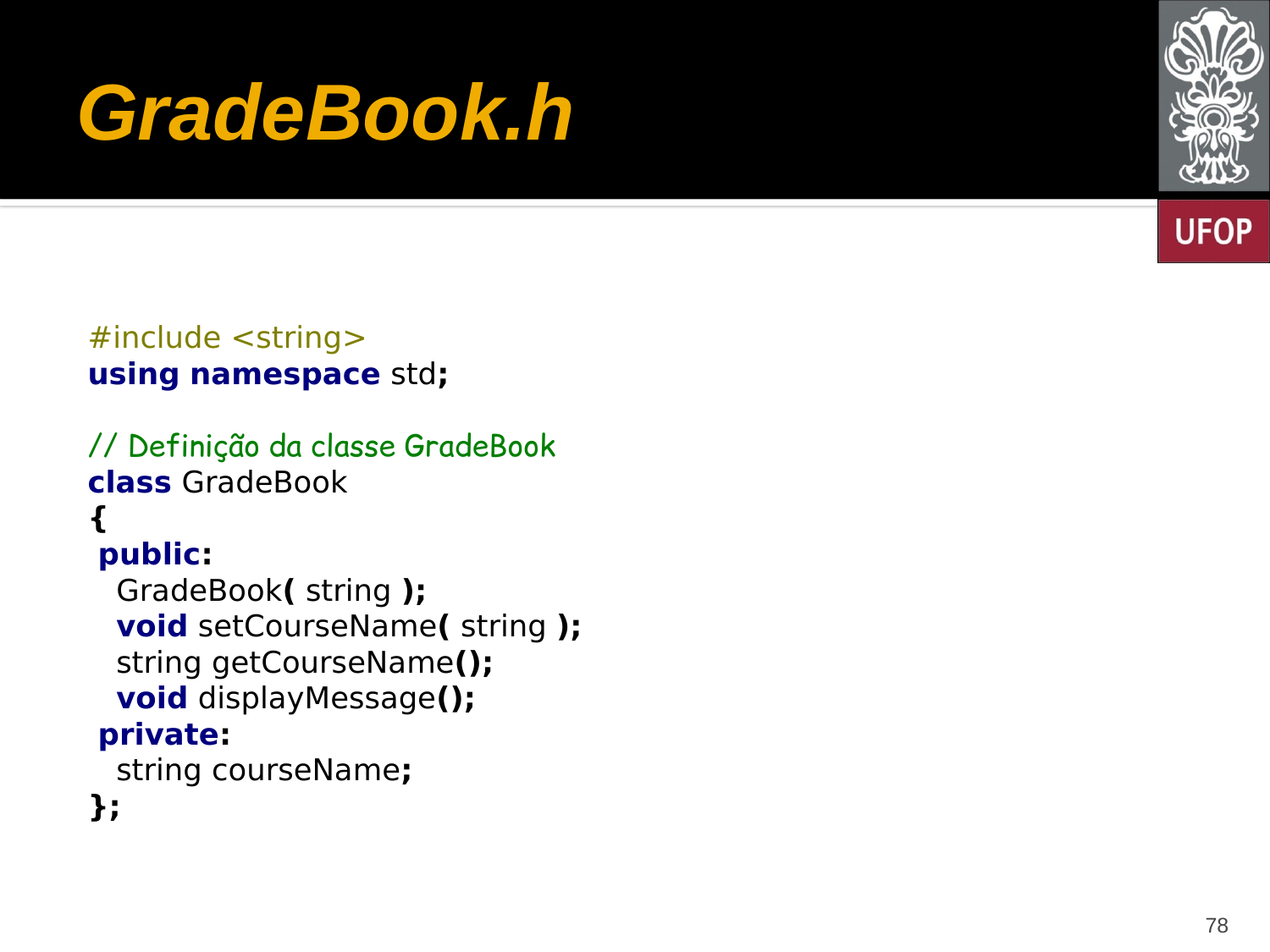

# GradeBook.h
#include <string>
using namespace std;

// Definição da classe GradeBook
class GradeBook
{
 public:
   GradeBook( string );
   void setCourseName( string );
   string getCourseName();
   void displayMessage();
 private:
   string courseName;
};
78